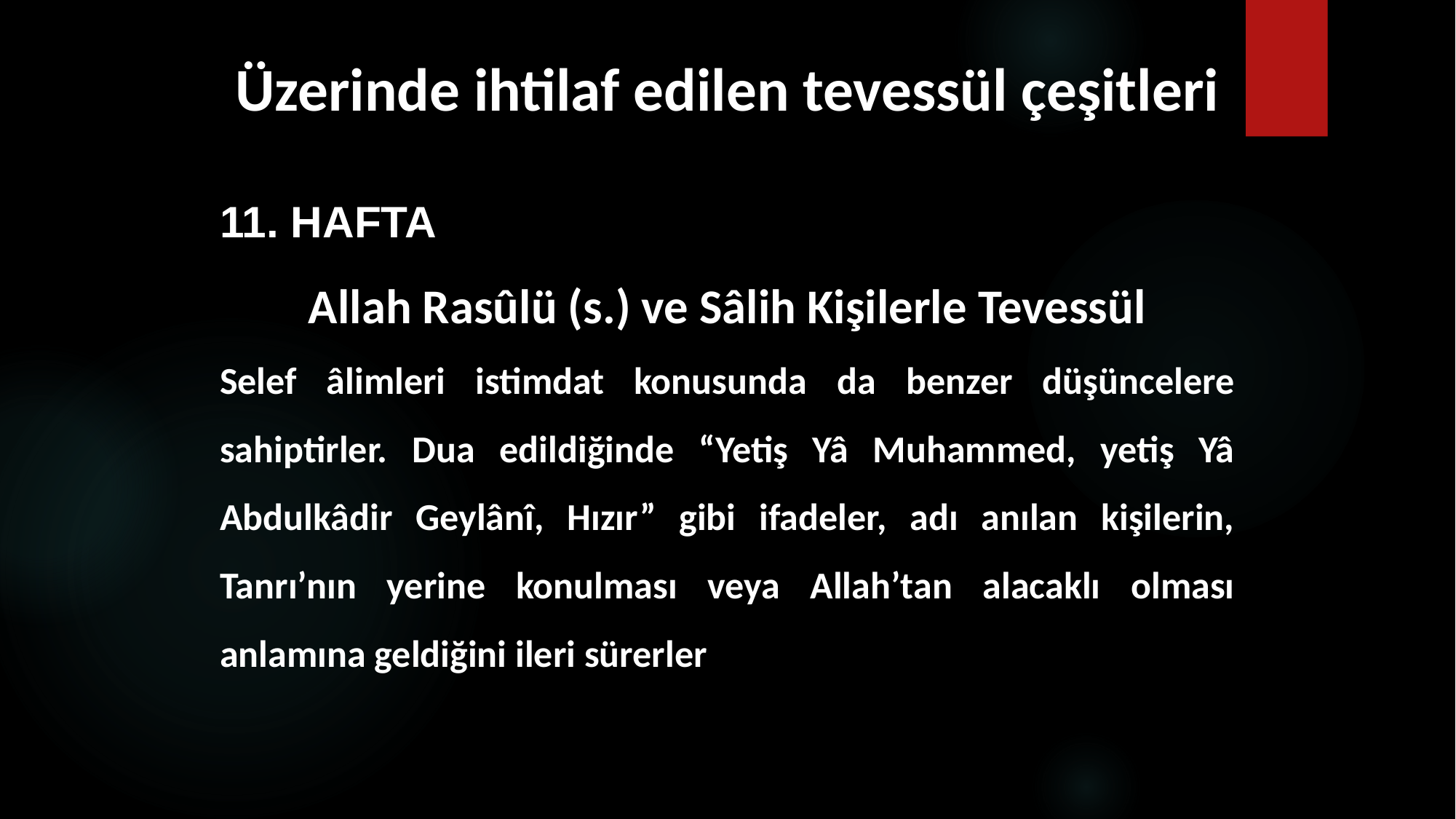

# Üzerinde ihtilaf edilen tevessül çeşitleri
11. HAFTA
Allah Rasûlü (s.) ve Sâlih Kişilerle Tevessül
Selef âlimleri istimdat konusunda da benzer düşüncelere sahiptirler. Dua edildiğinde “Yetiş Yâ Muhammed, yetiş Yâ Abdulkâdir Geylânî, Hızır” gibi ifadeler, adı anılan kişilerin, Tanrı’nın yerine konulması veya Allah’tan alacaklı olması anlamına geldiğini ileri sürerler